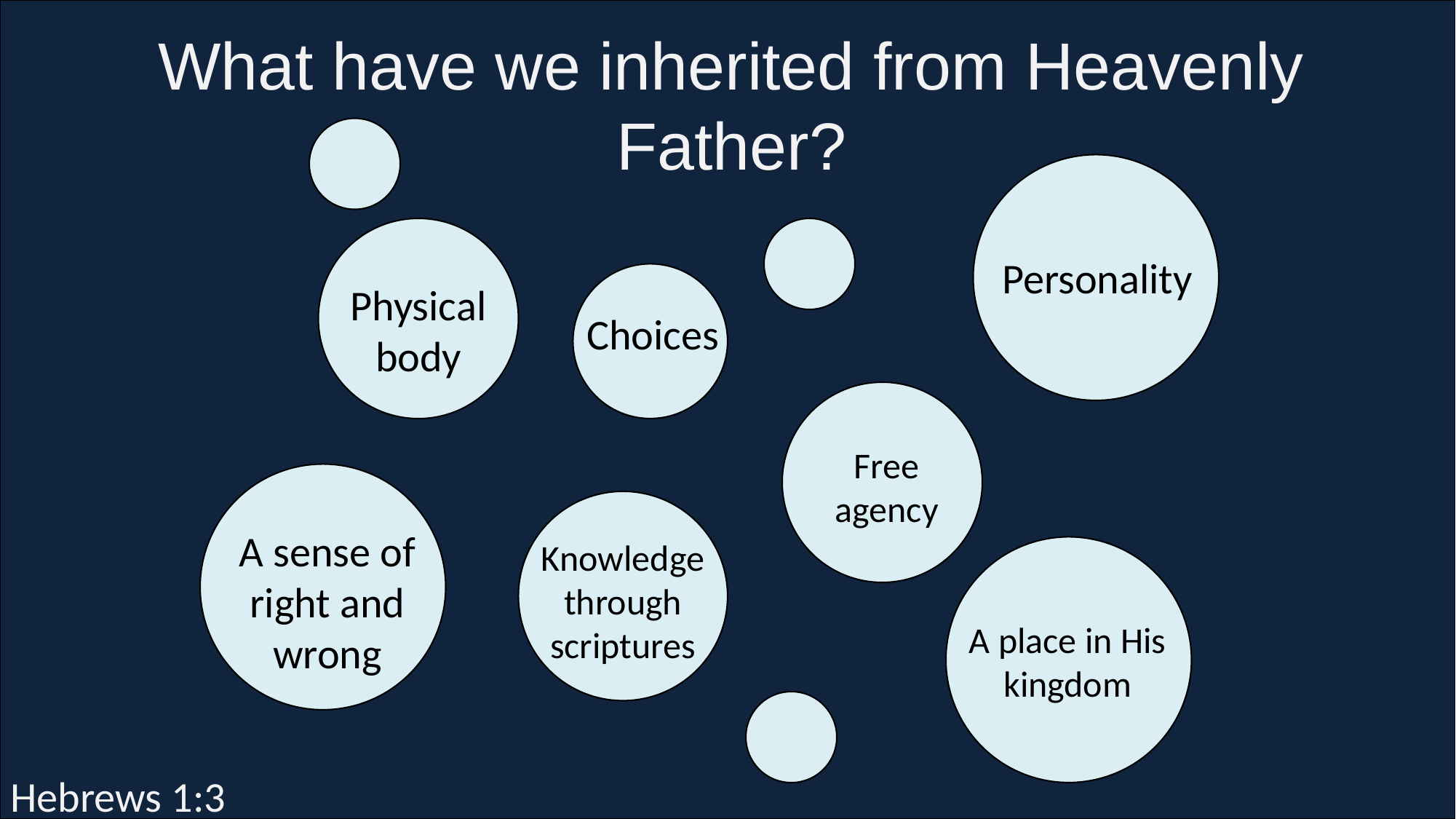

What have we inherited from Heavenly Father?

Personality

Physical
body

Choices

Free agency

A sense of right and wrong

Knowledge through scriptures

A place in His kingdom

Hebrews 1:3